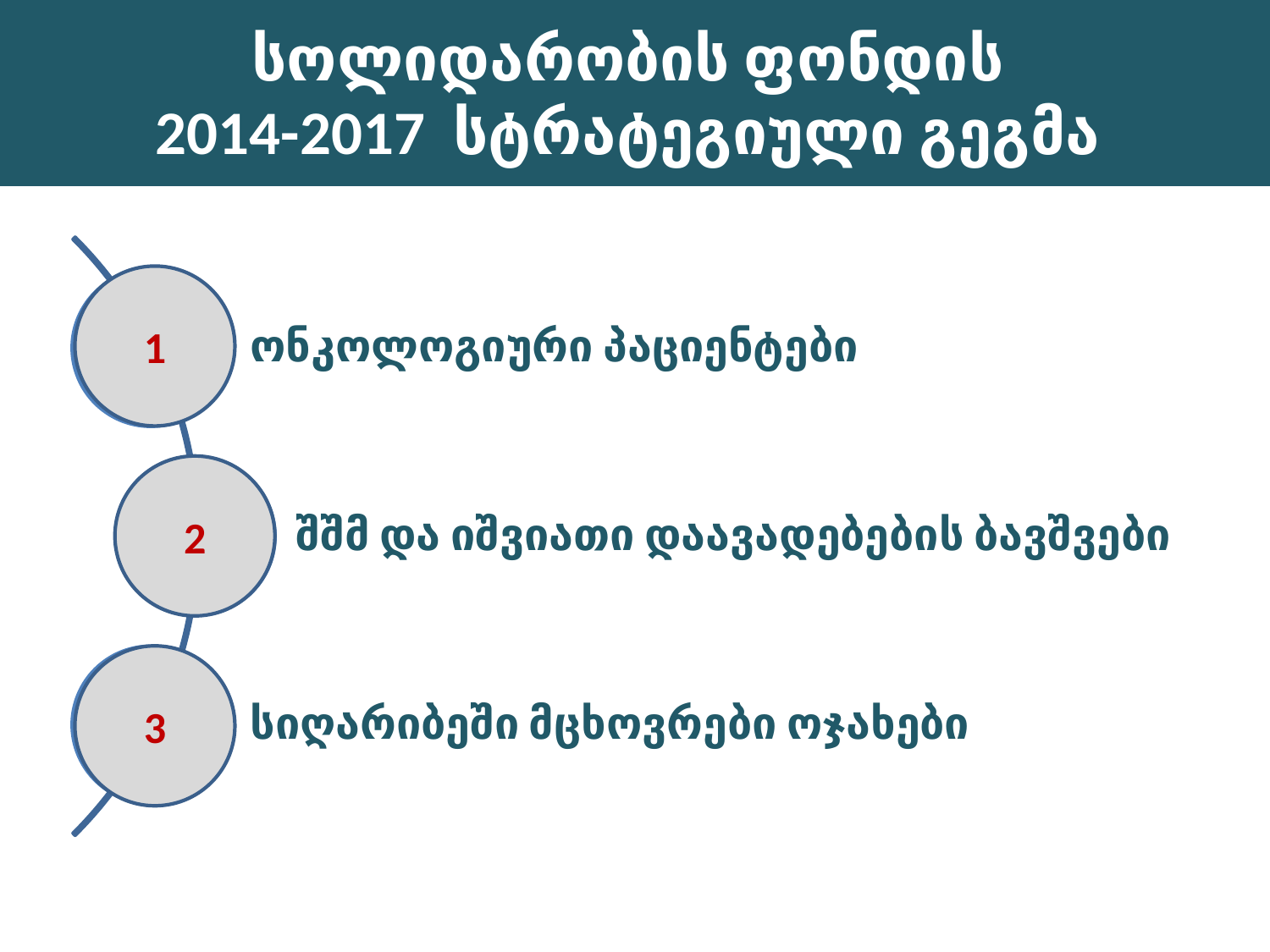

# სოლიდარობის ფონდის 2014-2017  სტრატეგიული გეგმა
ონკოლოგიური პაციენტები
შშმ და იშვიათი დაავადებების ბავშვები
სიღარიბეში მცხოვრები ოჯახები
1
2
3